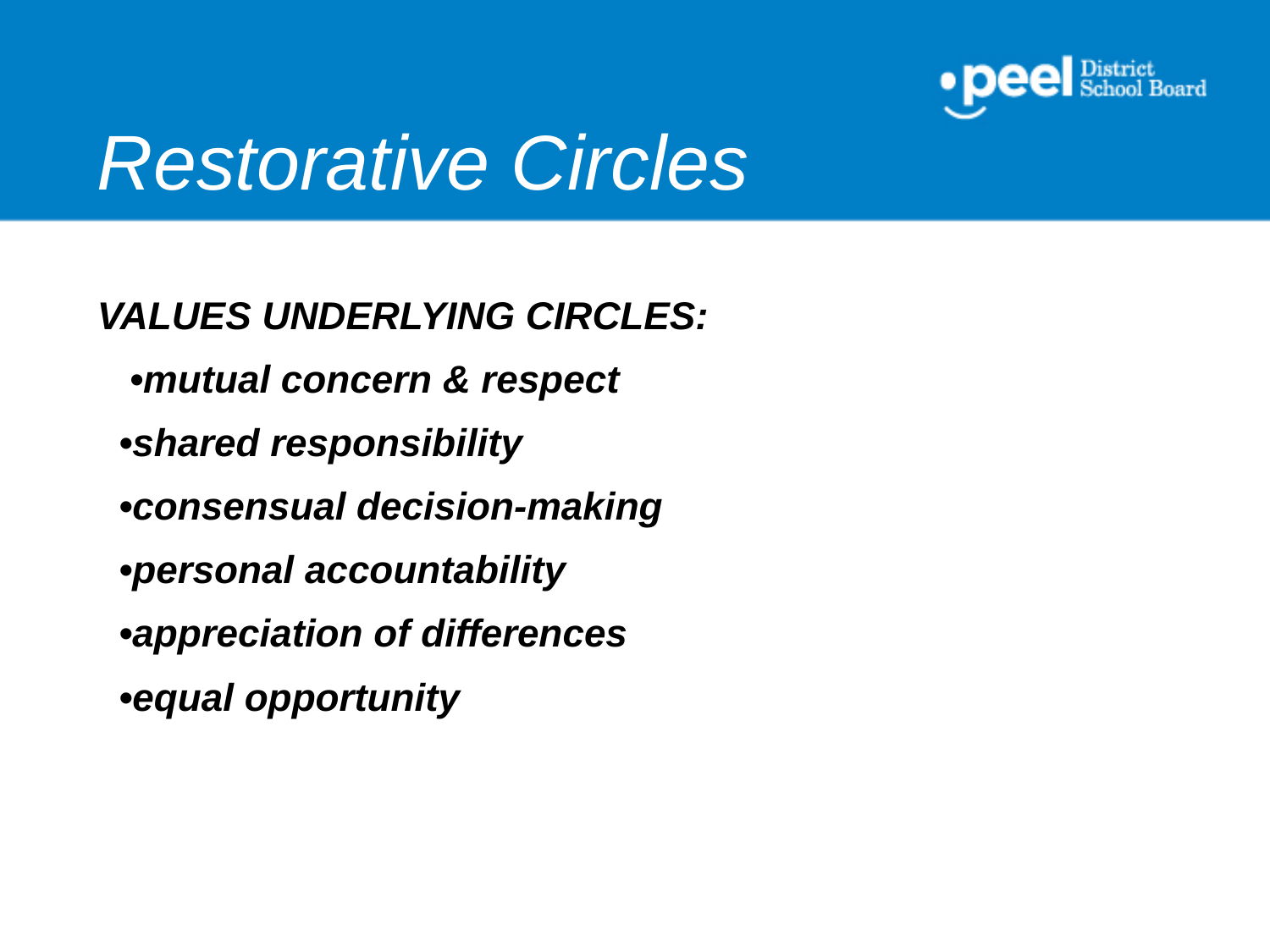

# Restorative Circles
VALUES UNDERLYING CIRCLES:
   •mutual concern & respect
  •shared responsibility
  •consensual decision-making
  •personal accountability
  •appreciation of differences
  •equal opportunity